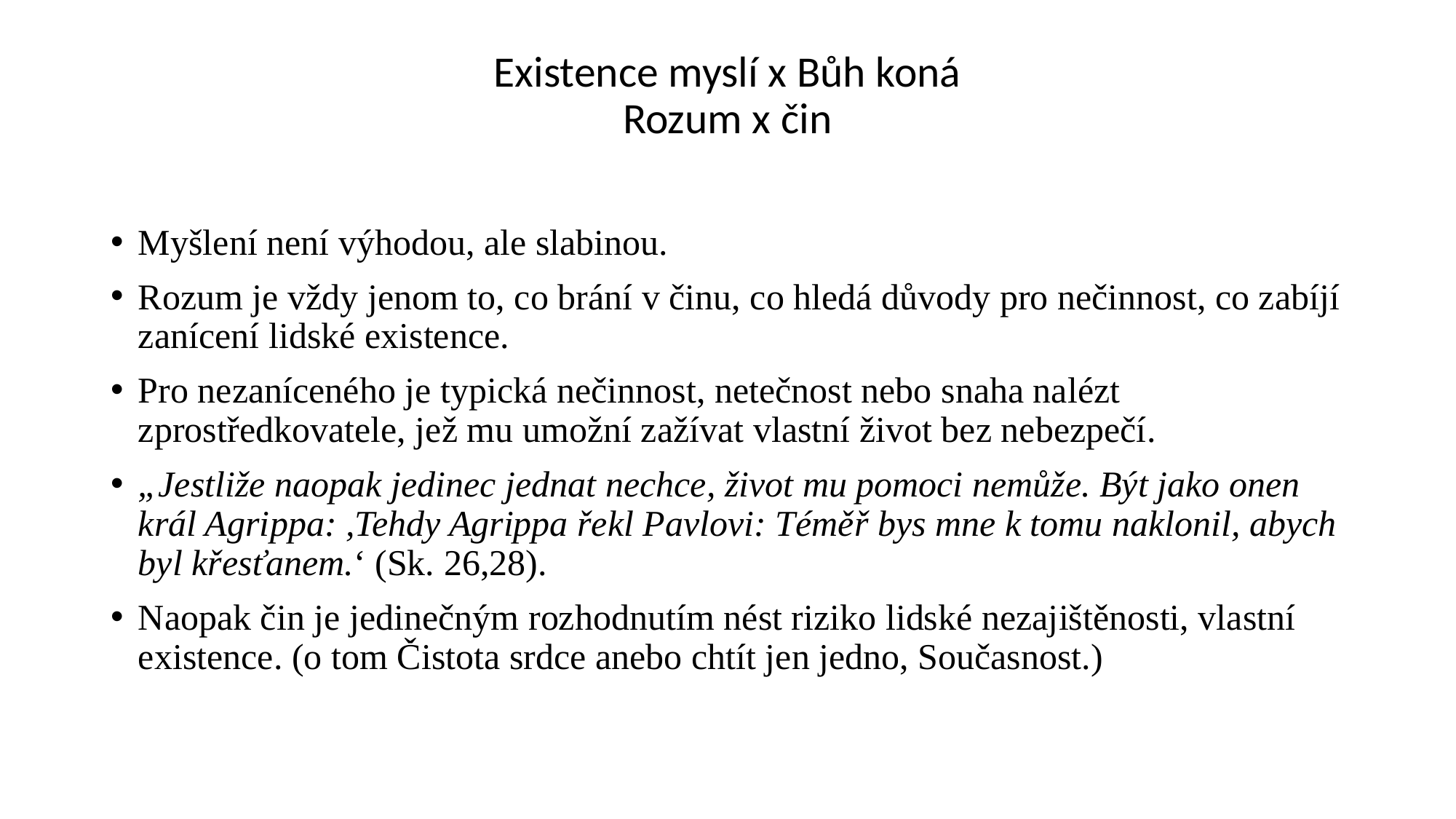

# Existence myslí x Bůh koná Rozum x čin
Myšlení není výhodou, ale slabinou.
Rozum je vždy jenom to, co brání v činu, co hledá důvody pro nečinnost, co zabíjí zanícení lidské existence.
Pro nezaníceného je typická nečinnost, netečnost nebo snaha nalézt zprostředkovatele, jež mu umožní zažívat vlastní život bez nebezpečí.
„Jestliže naopak jedinec jednat nechce, život mu pomoci nemůže. Být jako onen král Agrippa: ,Tehdy Agrippa řekl Pavlovi: Téměř bys mne k tomu naklonil, abych byl křesťanem.‘ (Sk. 26,28).
Naopak čin je jedinečným rozhodnutím nést riziko lidské nezajištěnosti, vlastní existence. (o tom Čistota srdce anebo chtít jen jedno, Současnost.)